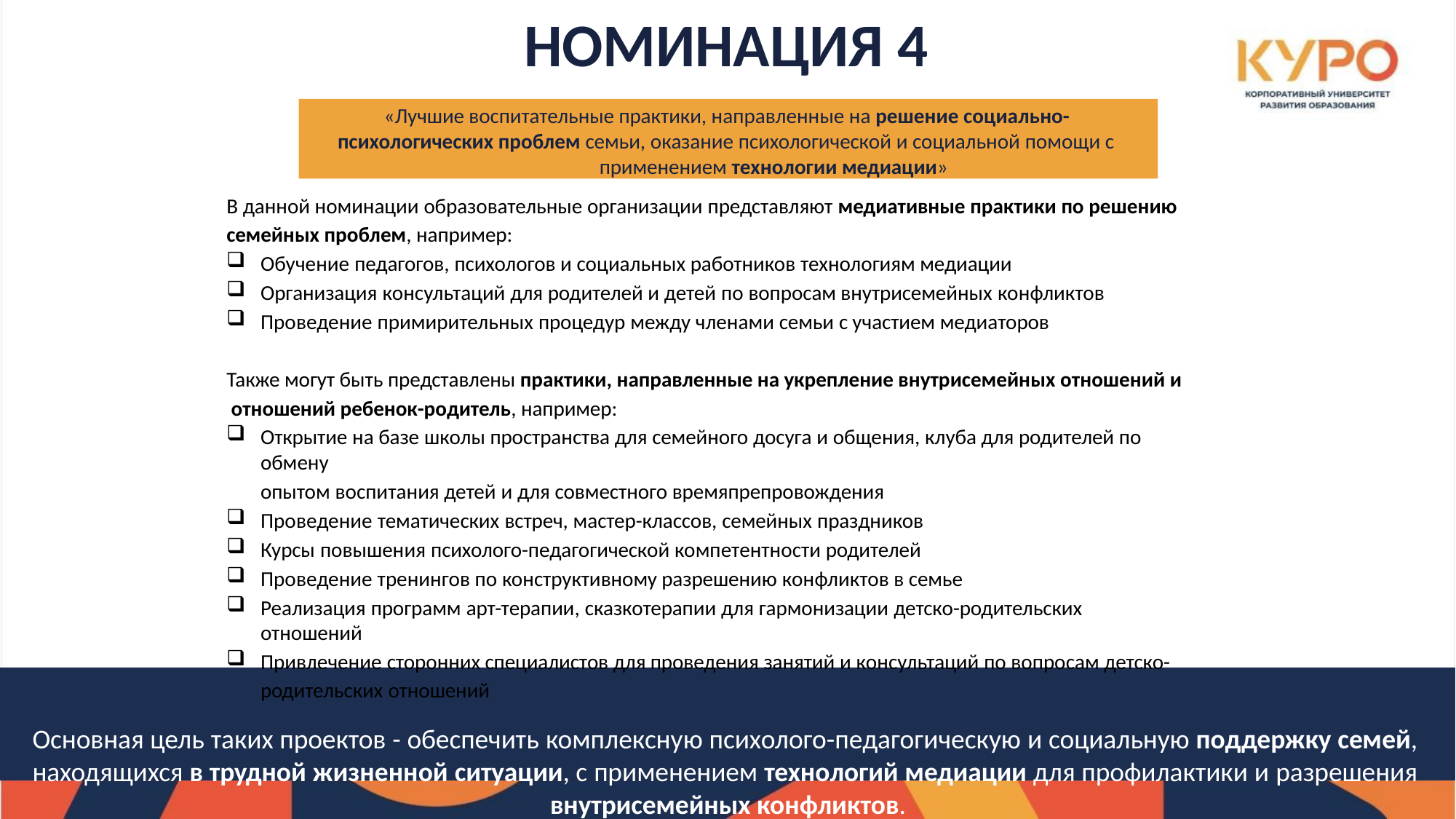

# НОМИНАЦИЯ 4
«Лучшие воспитательные практики, направленные на решение социально-  психологических проблем семьи, оказание психологической и социальной помощи с
применением технологии медиации»
В данной номинации образовательные организации представляют медиативные практики по решению  семейных проблем, например:
Обучение педагогов, психологов и социальных работников технологиям медиации
Организация консультаций для родителей и детей по вопросам внутрисемейных конфликтов
Проведение примирительных процедур между членами семьи с участием медиаторов

Также могут быть представлены практики, направленные на укрепление внутрисемейных отношений и  отношений ребенок-родитель, например:
Открытие на базе школы пространства для семейного досуга и общения, клуба для родителей по обмену
опытом воспитания детей и для совместного времяпрепровождения
Проведение тематических встреч, мастер-классов, семейных праздников
Курсы повышения психолого-педагогической компетентности родителей
Проведение тренингов по конструктивному разрешению конфликтов в семье
Реализация программ арт-терапии, сказкотерапии для гармонизации детско-родительских отношений
Привлечение сторонних специалистов для проведения занятий и консультаций по вопросам детско-  родительских отношений

Основная цель таких проектов - обеспечить комплексную психолого-педагогическую и социальную поддержку семей,  находящихся в трудной жизненной ситуации, с применением технологий медиации для профилактики и разрешения  внутрисемейных конфликтов.